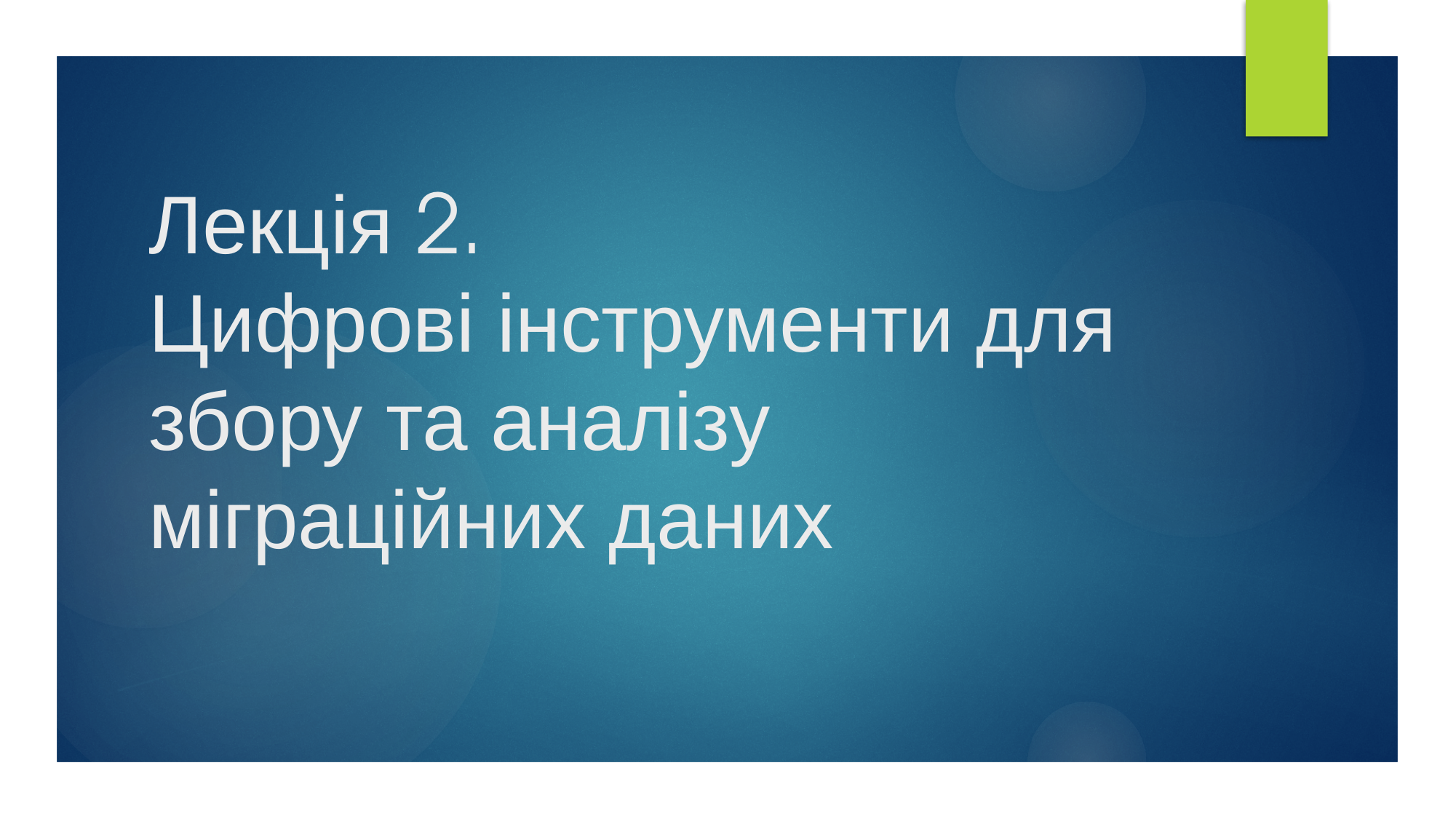

# Лекція 2. Цифрові інструменти для збору та аналізу міграційних даних